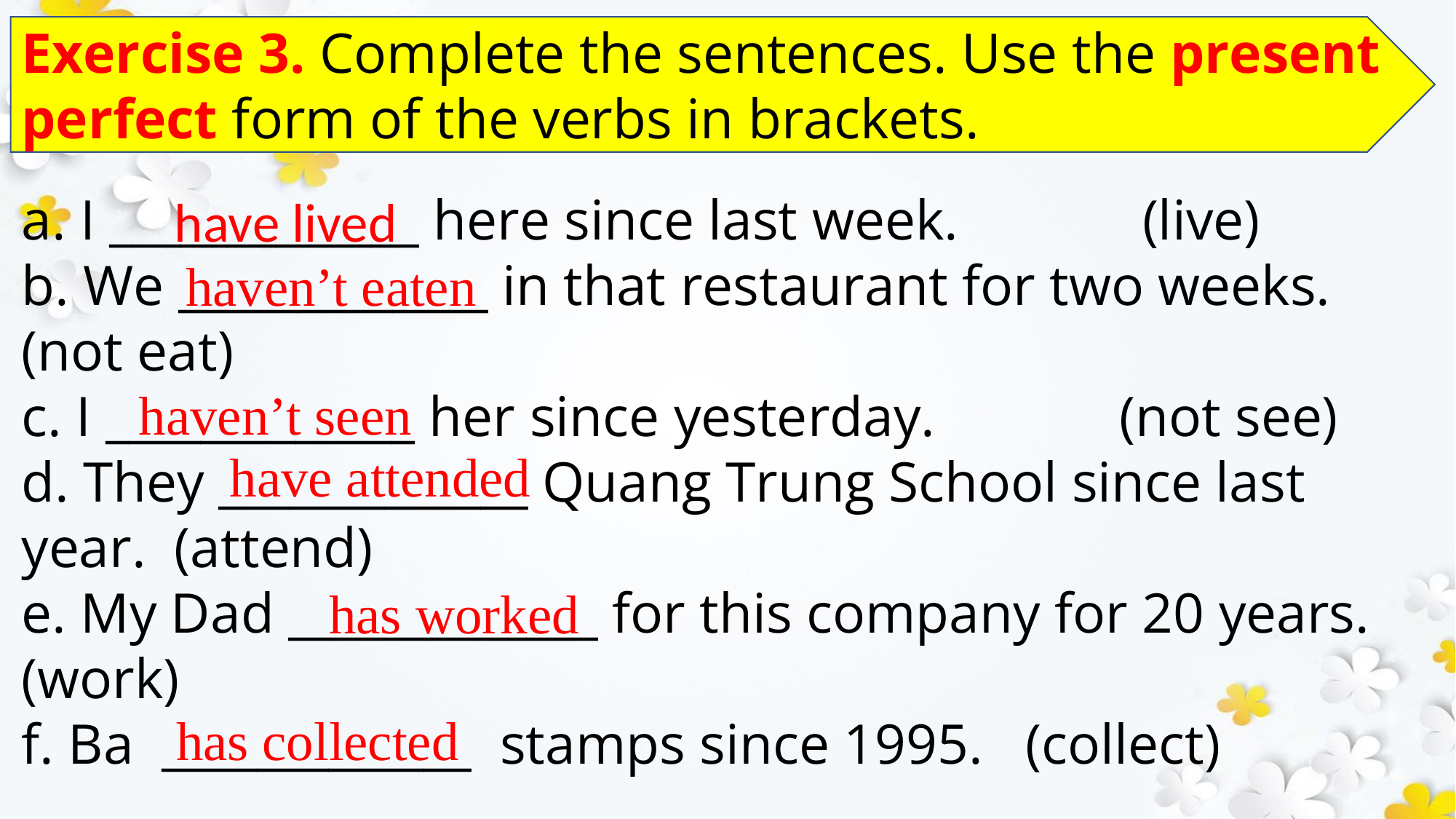

Exercise 3. Complete the sentences. Use the present perfect form of the verbs in brackets.
a. I _____________ here since last week.             (live)
b. We _____________ in that restaurant for two weeks. (not eat)
c. I _____________ her since yesterday.             (not see)
d. They _____________ Quang Trung School since last year.  (attend)
e. My Dad _____________ for this company for 20 years.  (work)
f. Ba  _____________  stamps since 1995.   (collect)
have lived
haven’t eaten
haven’t seen
have attended
has worked
has collected